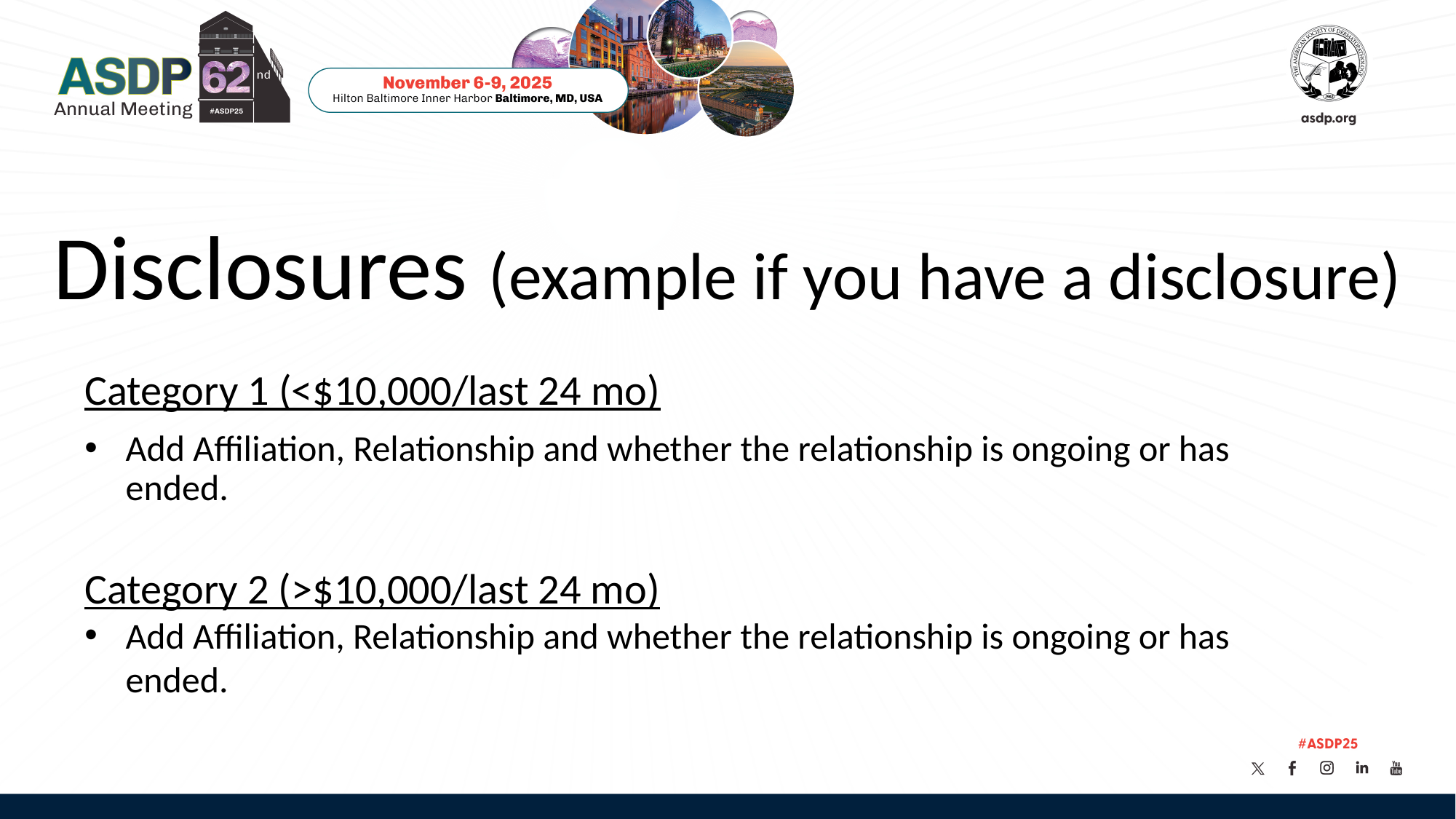

Disclosures (example if you have a disclosure)
Category 1 (<$10,000/last 24 mo)
Add Affiliation, Relationship and whether the relationship is ongoing or has ended.

Category 2 (>$10,000/last 24 mo)
Add Affiliation, Relationship and whether the relationship is ongoing or has ended.